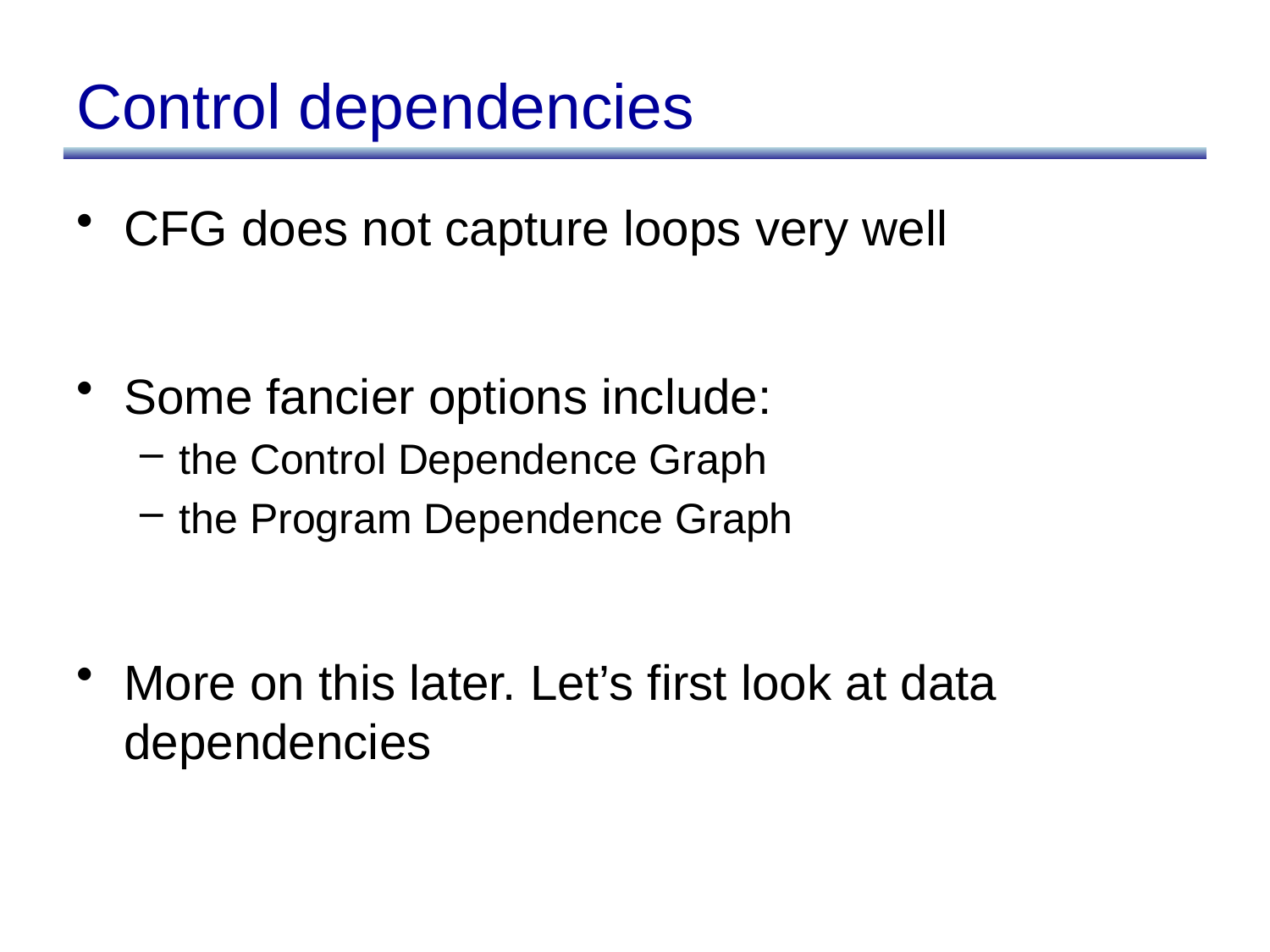

# Control dependencies
CFG does not capture loops very well

Some fancier options include:
the Control Dependence Graph
the Program Dependence Graph

More on this later. Let’s first look at data dependencies